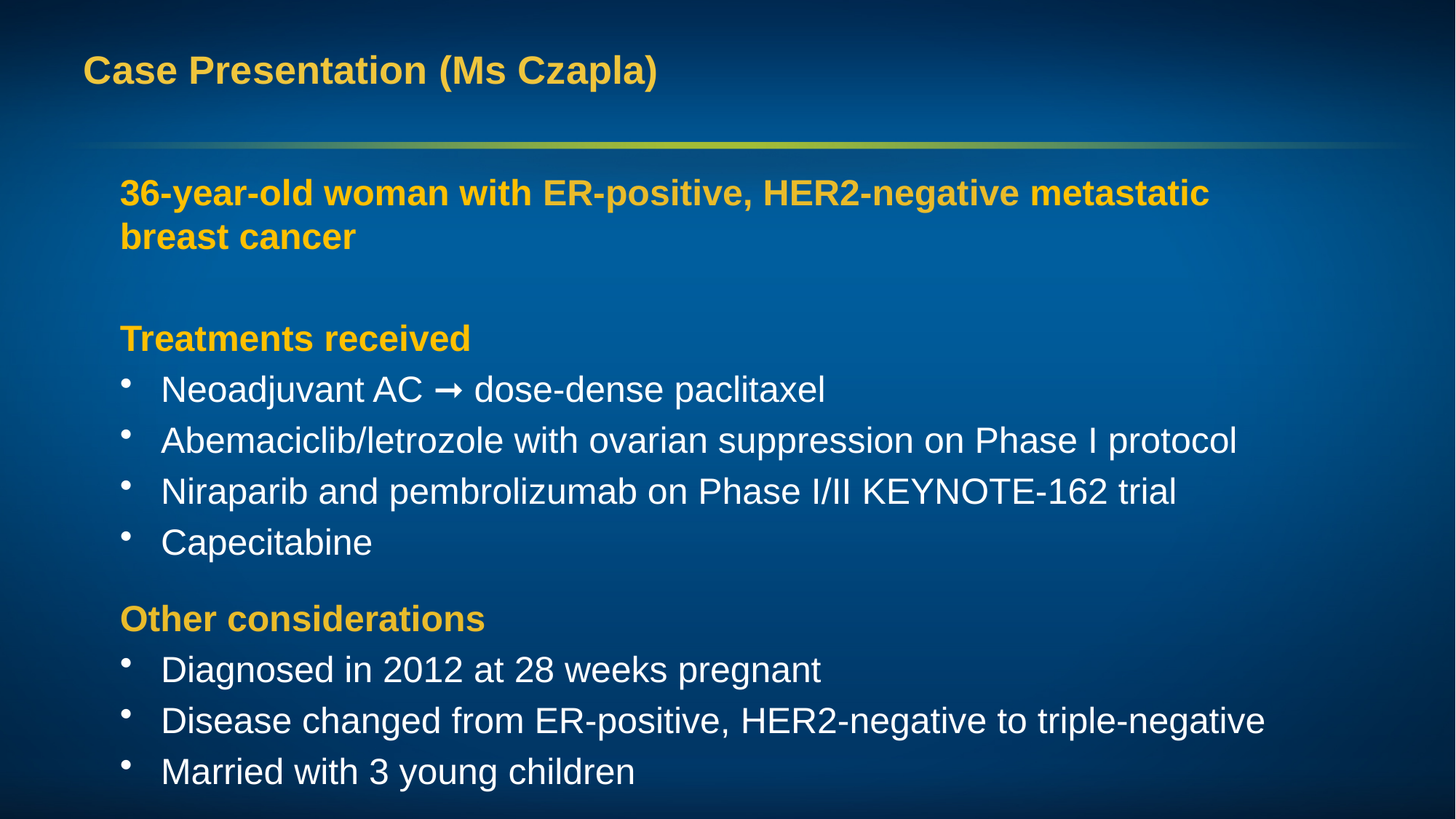

# Case Presentation (Ms Czapla)
36-year-old woman with ER-positive, HER2-negative metastatic breast cancer

Treatments received
Neoadjuvant AC ➞ dose-dense paclitaxel
Abemaciclib/letrozole with ovarian suppression on Phase I protocol
Niraparib and pembrolizumab on Phase I/II KEYNOTE-162 trial
Capecitabine

Other considerations
Diagnosed in 2012 at 28 weeks pregnant
Disease changed from ER-positive, HER2-negative to triple-negative
Married with 3 young children